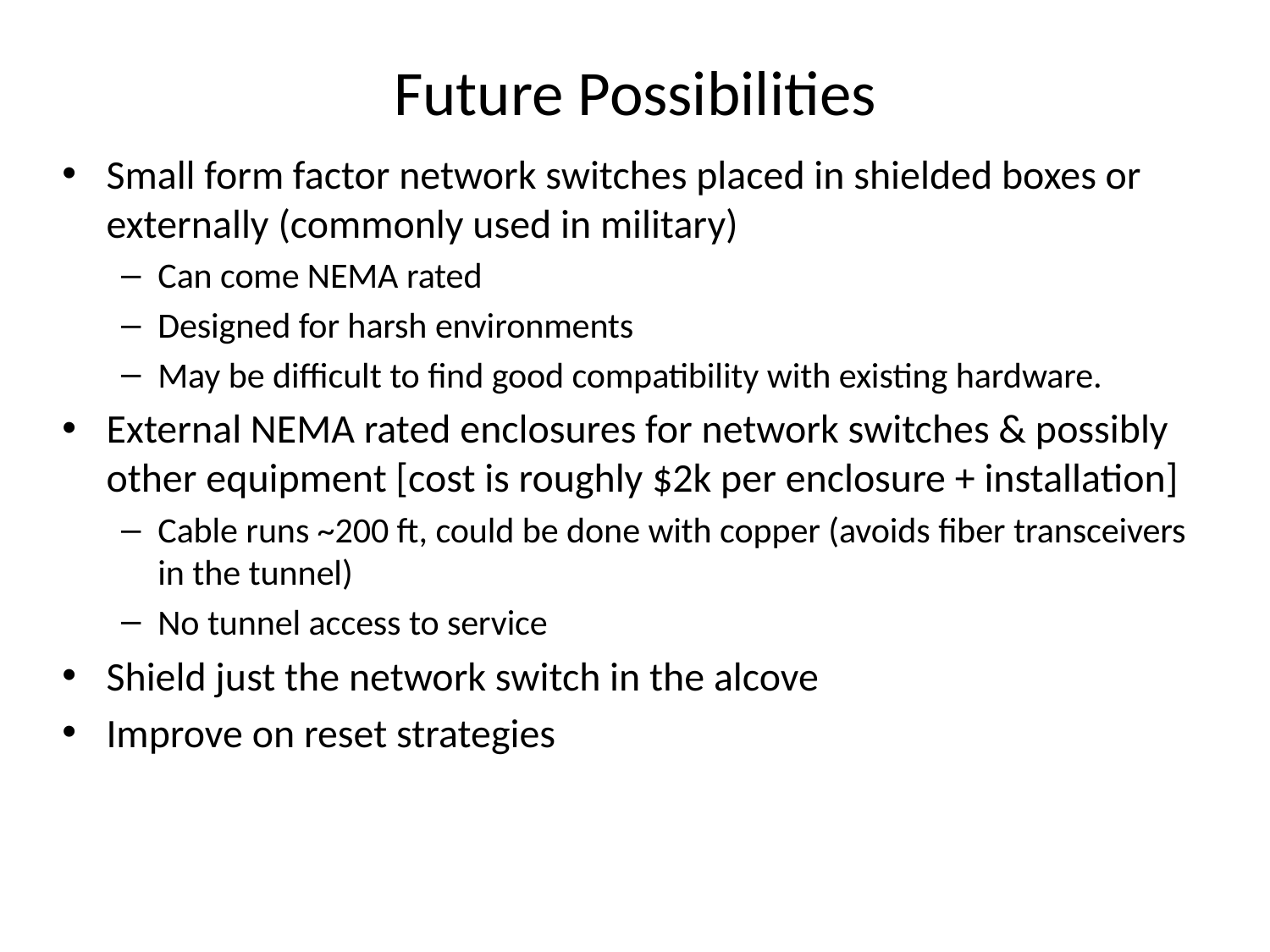

# Future Possibilities
Small form factor network switches placed in shielded boxes or externally (commonly used in military)
Can come NEMA rated
Designed for harsh environments
May be difficult to find good compatibility with existing hardware.
External NEMA rated enclosures for network switches & possibly other equipment [cost is roughly $2k per enclosure + installation]
Cable runs ~200 ft, could be done with copper (avoids fiber transceivers in the tunnel)
No tunnel access to service
Shield just the network switch in the alcove
Improve on reset strategies